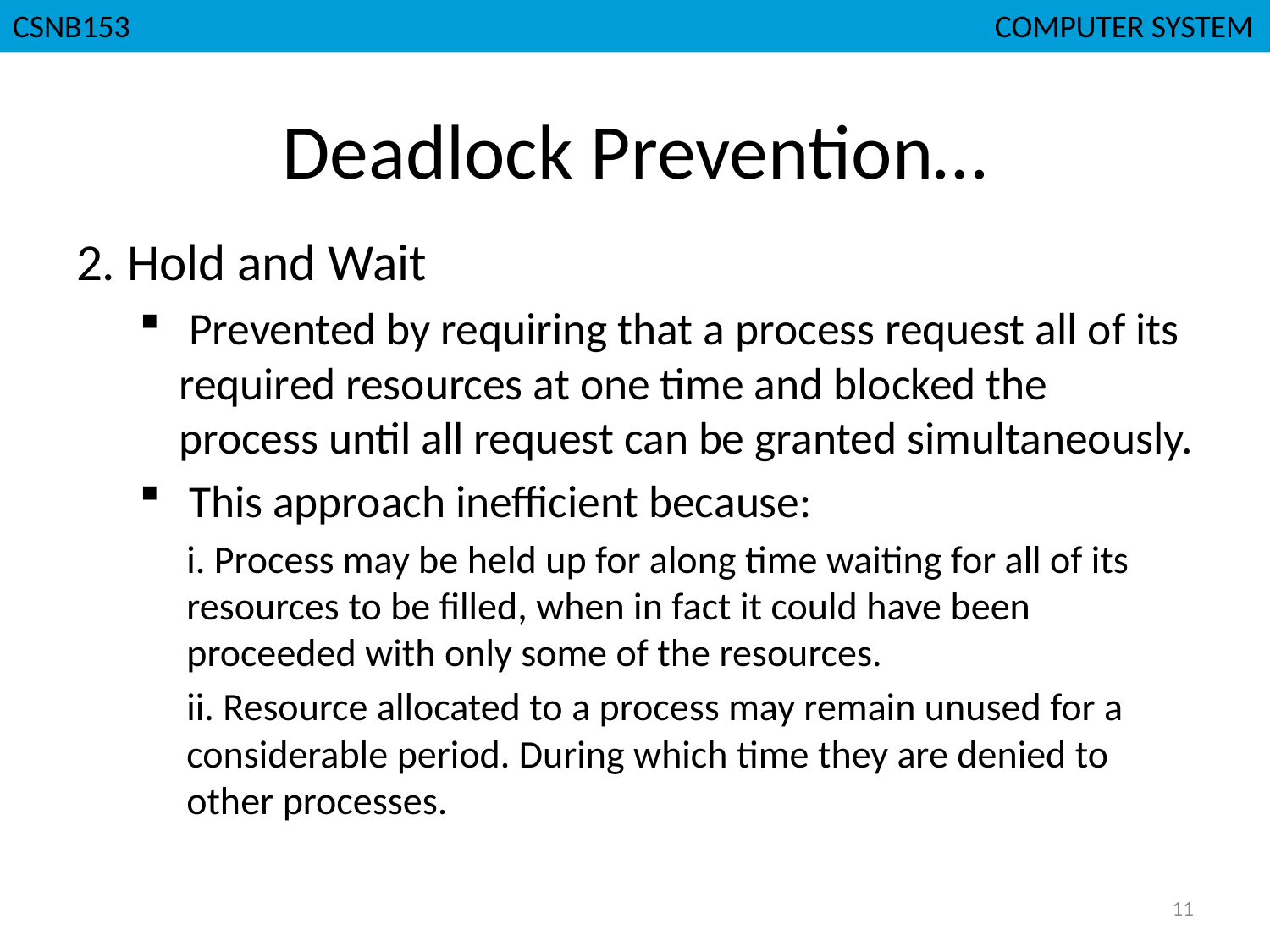

CSNB153							             COMPUTER SYSTEM
# Deadlock Prevention…
2. Hold and Wait
 Prevented by requiring that a process request all of its required resources at one time and blocked the process until all request can be granted simultaneously.
 This approach inefficient because:
i. Process may be held up for along time waiting for all of its resources to be filled, when in fact it could have been proceeded with only some of the resources.
ii. Resource allocated to a process may remain unused for a considerable period. During which time they are denied to other processes.
11